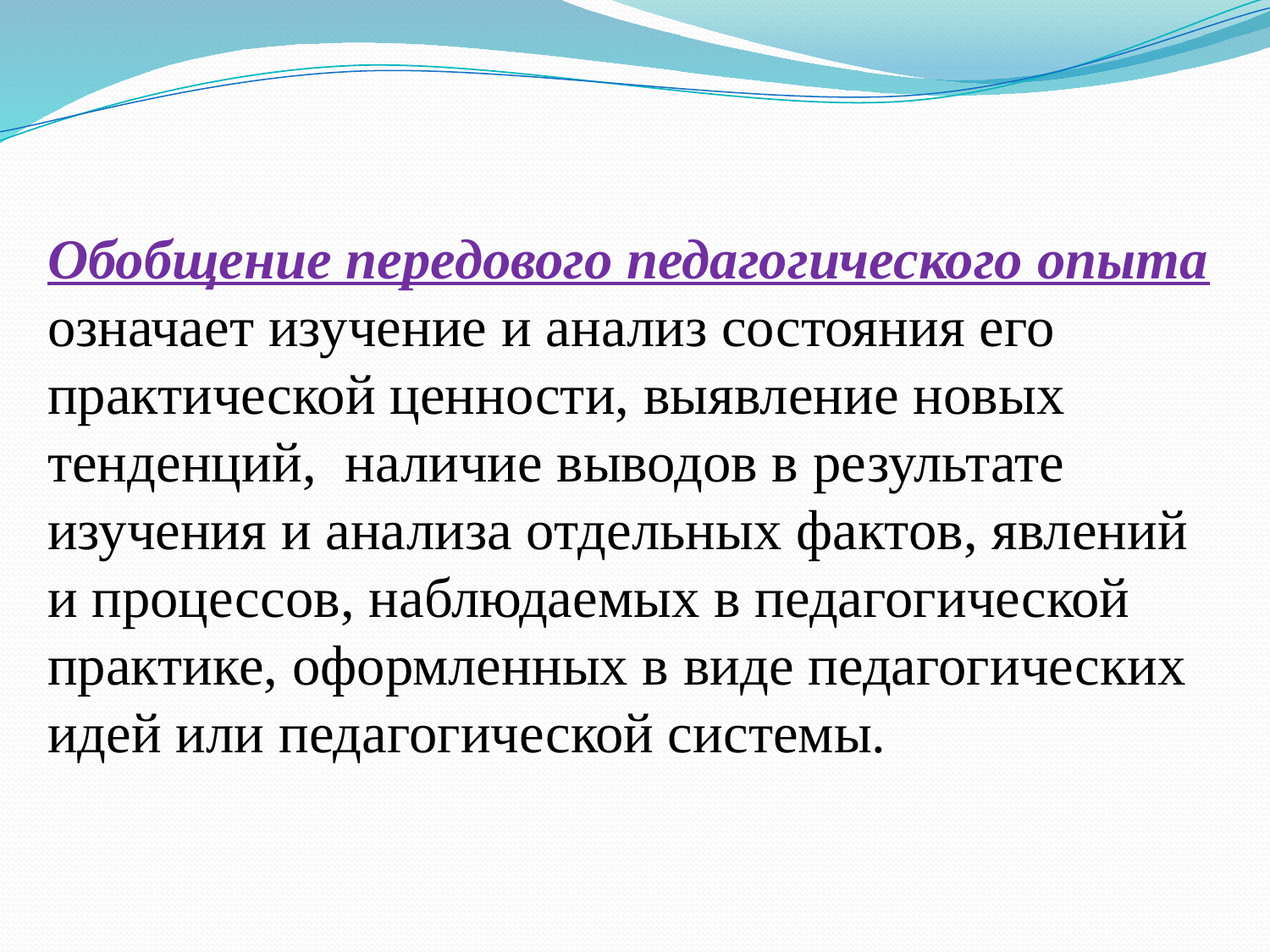

Обобщение передового педагогического опыта означает изучение и анализ состояния его практической ценности, выявление новых тенденций,  наличие выводов в результате изучения и анализа отдельных фактов, явлений и процессов, наблюдаемых в педагогической практике, оформленных в виде педагогических идей или педагогической системы.